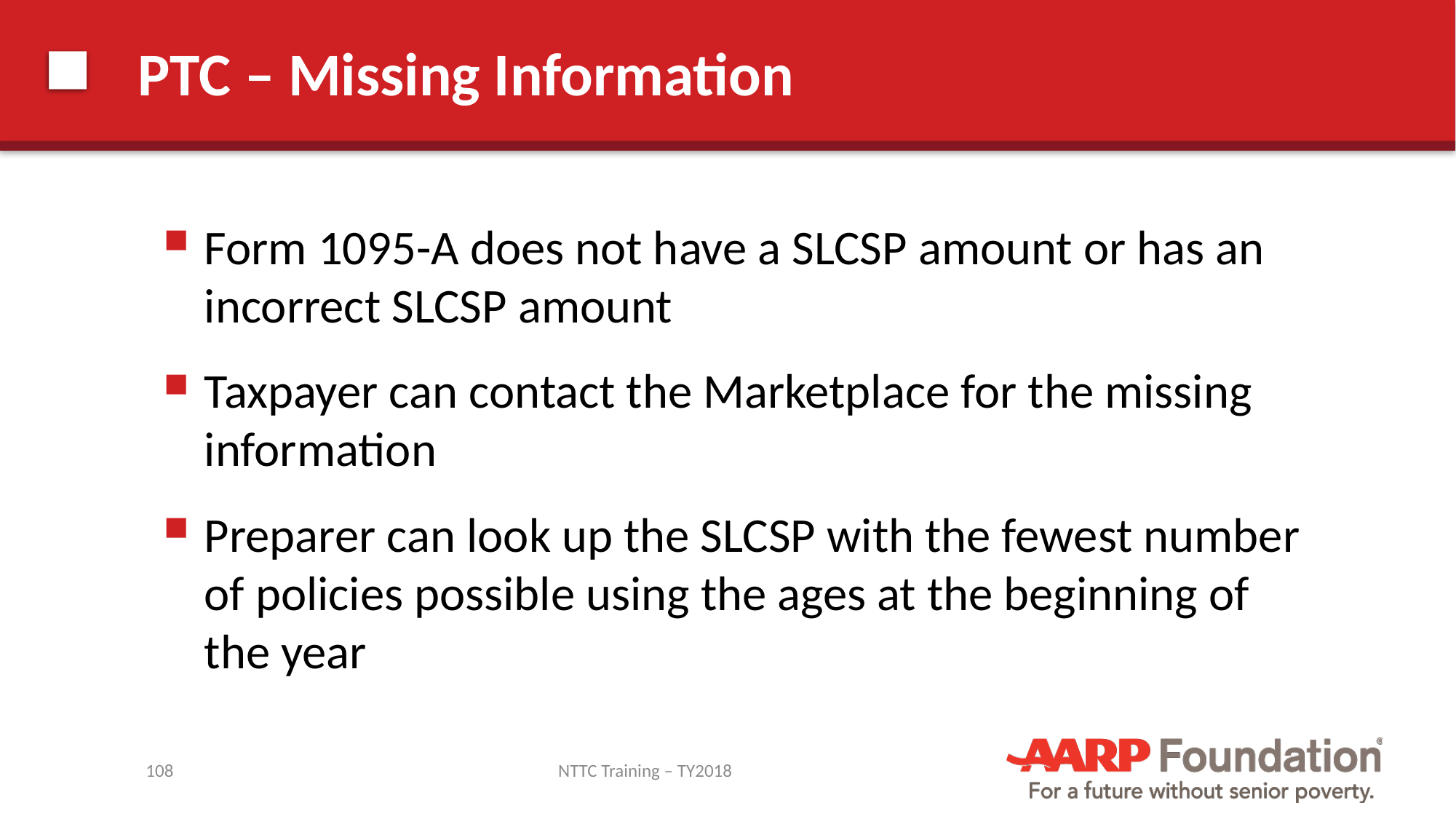

# PTC – Missing Information
Form 1095-A does not have a SLCSP amount or has an incorrect SLCSP amount
Taxpayer can contact the Marketplace for the missing information
Preparer can look up the SLCSP with the fewest number of policies possible using the ages at the beginning of the year
108
NTTC Training – TY2018